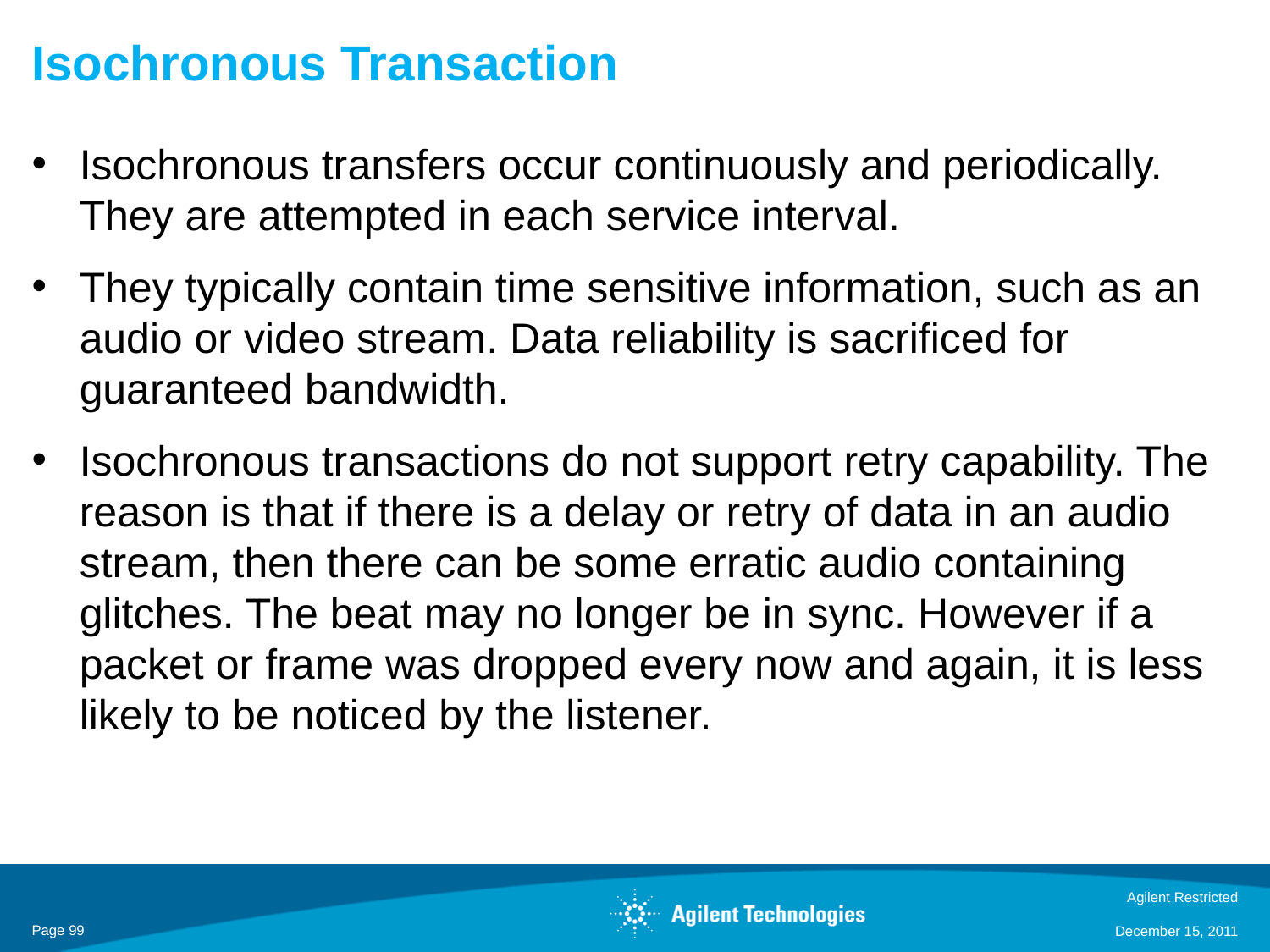

# Isochronous Transaction
Isochronous transfers occur continuously and periodically. They are attempted in each service interval.
They typically contain time sensitive information, such as an audio or video stream. Data reliability is sacrificed for guaranteed bandwidth.
Isochronous transactions do not support retry capability. The reason is that if there is a delay or retry of data in an audio stream, then there can be some erratic audio containing glitches. The beat may no longer be in sync. However if a packet or frame was dropped every now and again, it is less likely to be noticed by the listener.

Agilent Restricted
Page 99
December 15, 2011